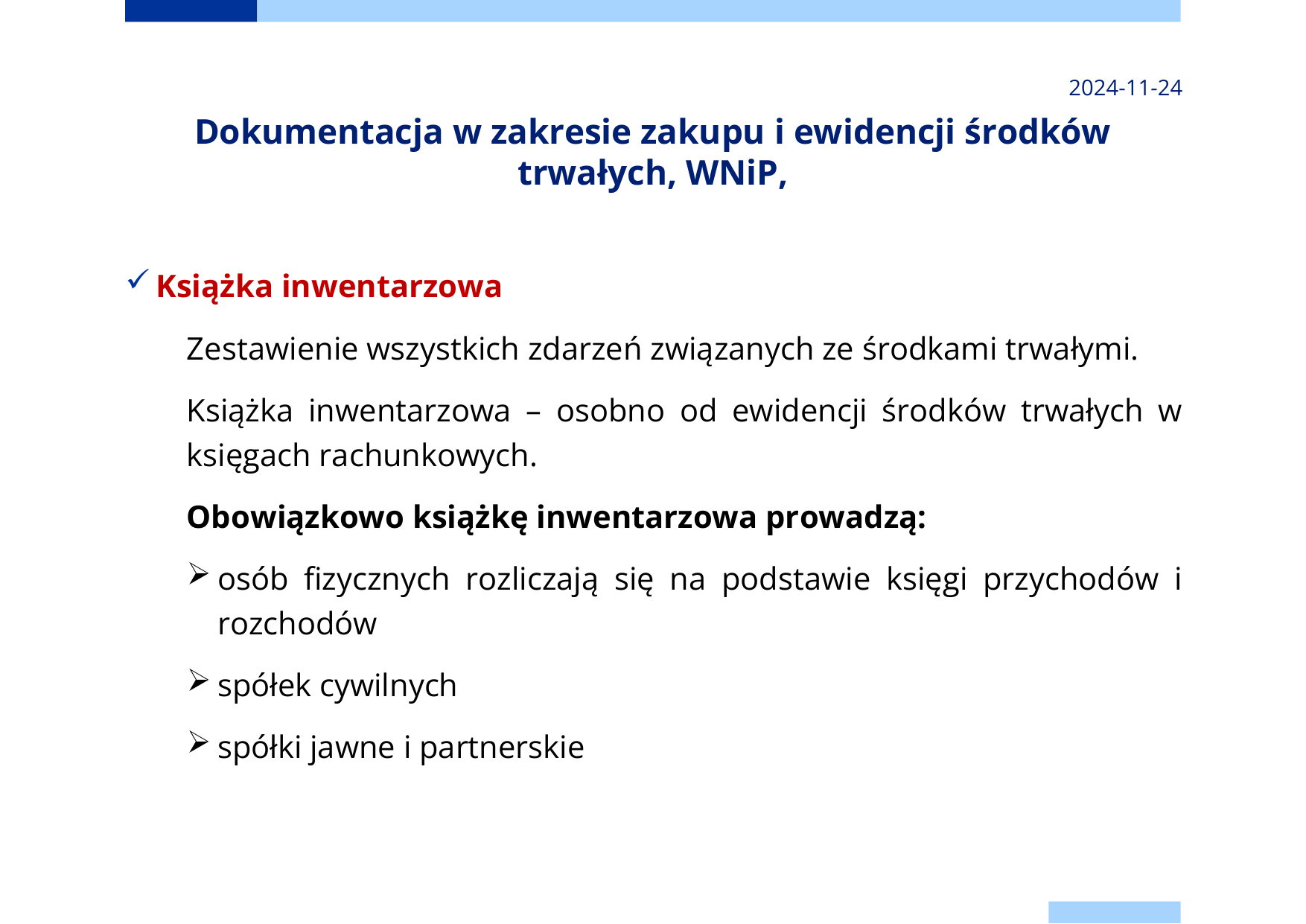

2024-11-24
# Dokumentacja w zakresie zakupu i ewidencji środków trwałych, WNiP,
Książka inwentarzowa
Zestawienie wszystkich zdarzeń związanych ze środkami trwałymi.
Książka inwentarzowa – osobno od ewidencji środków trwałych w księgach rachunkowych.
Obowiązkowo książkę inwentarzowa prowadzą:
osób fizycznych rozliczają się na podstawie księgi przychodów i rozchodów
spółek cywilnych
spółki jawne i partnerskie